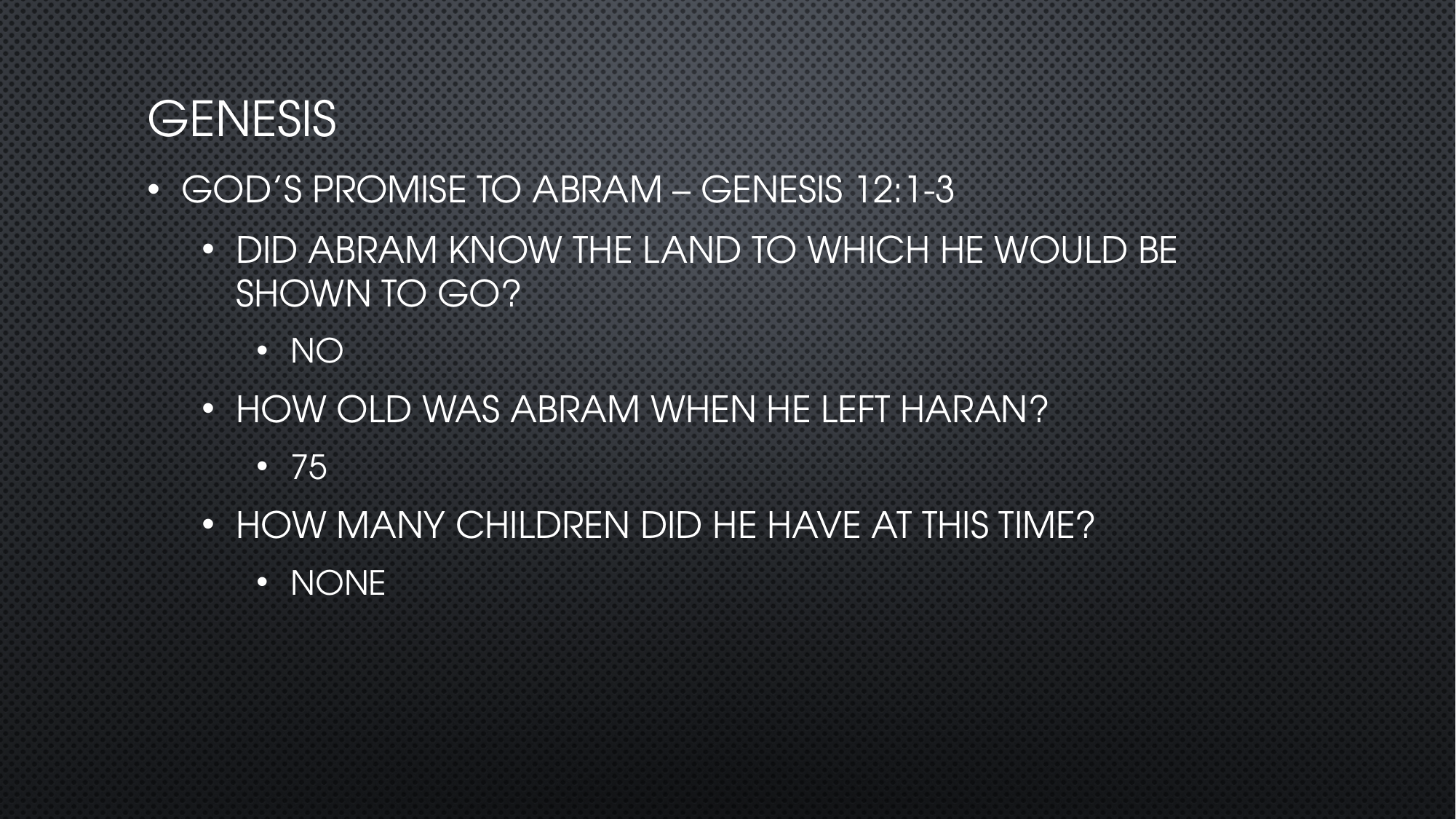

# genesis
God’s promise to Abram – Genesis 12:1-3
Did Abram know the land to which he would be shown to go?
No
How old was Abram when he left Haran?
75
How many children did he have at this time?
None